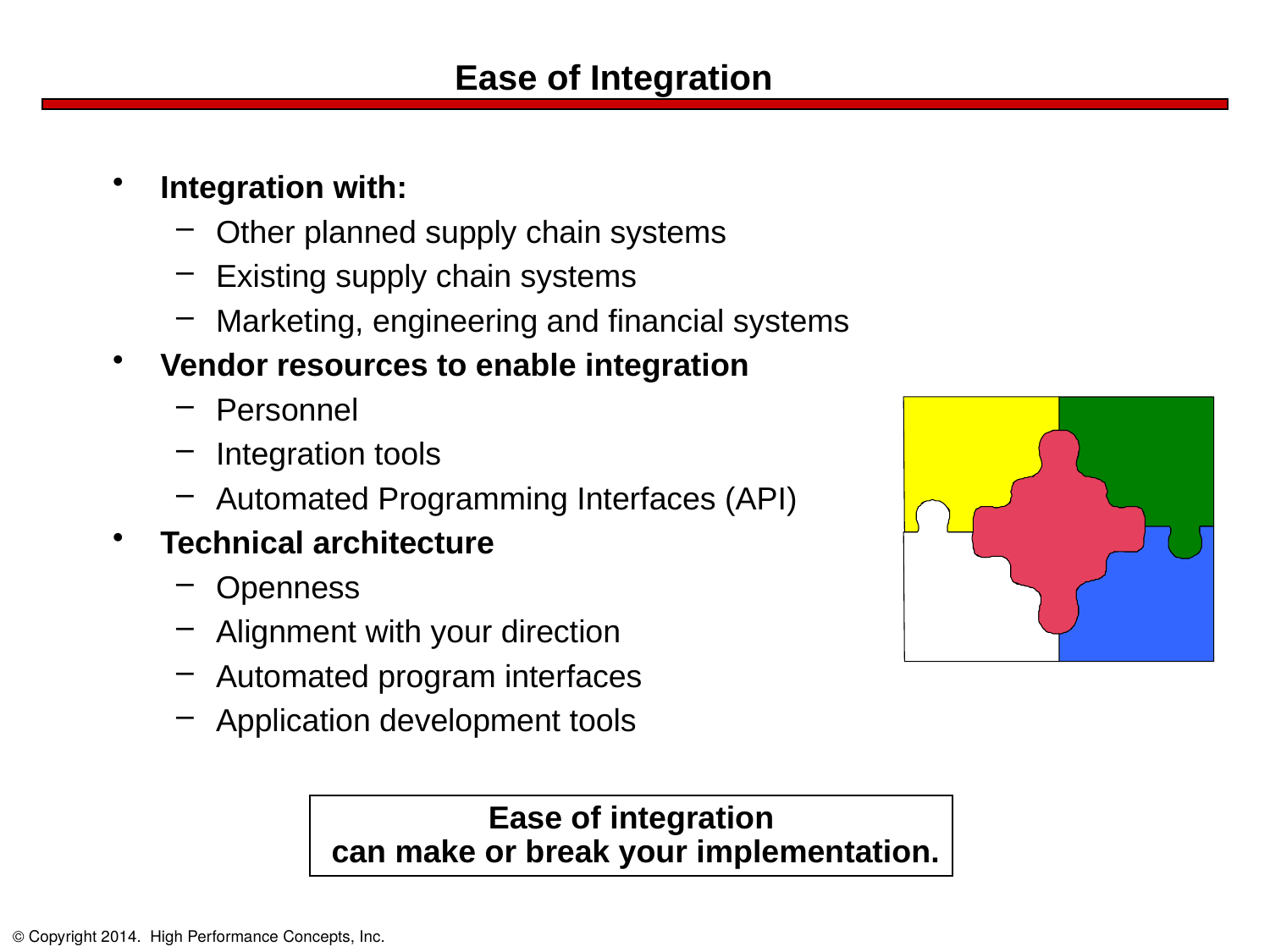

# Ease of Integration
Integration with:
Other planned supply chain systems
Existing supply chain systems
Marketing, engineering and financial systems
Vendor resources to enable integration
Personnel
Integration tools
Automated Programming Interfaces (API)
Technical architecture
Openness
Alignment with your direction
Automated program interfaces
Application development tools

Ease of integration
 can make or break your implementation.